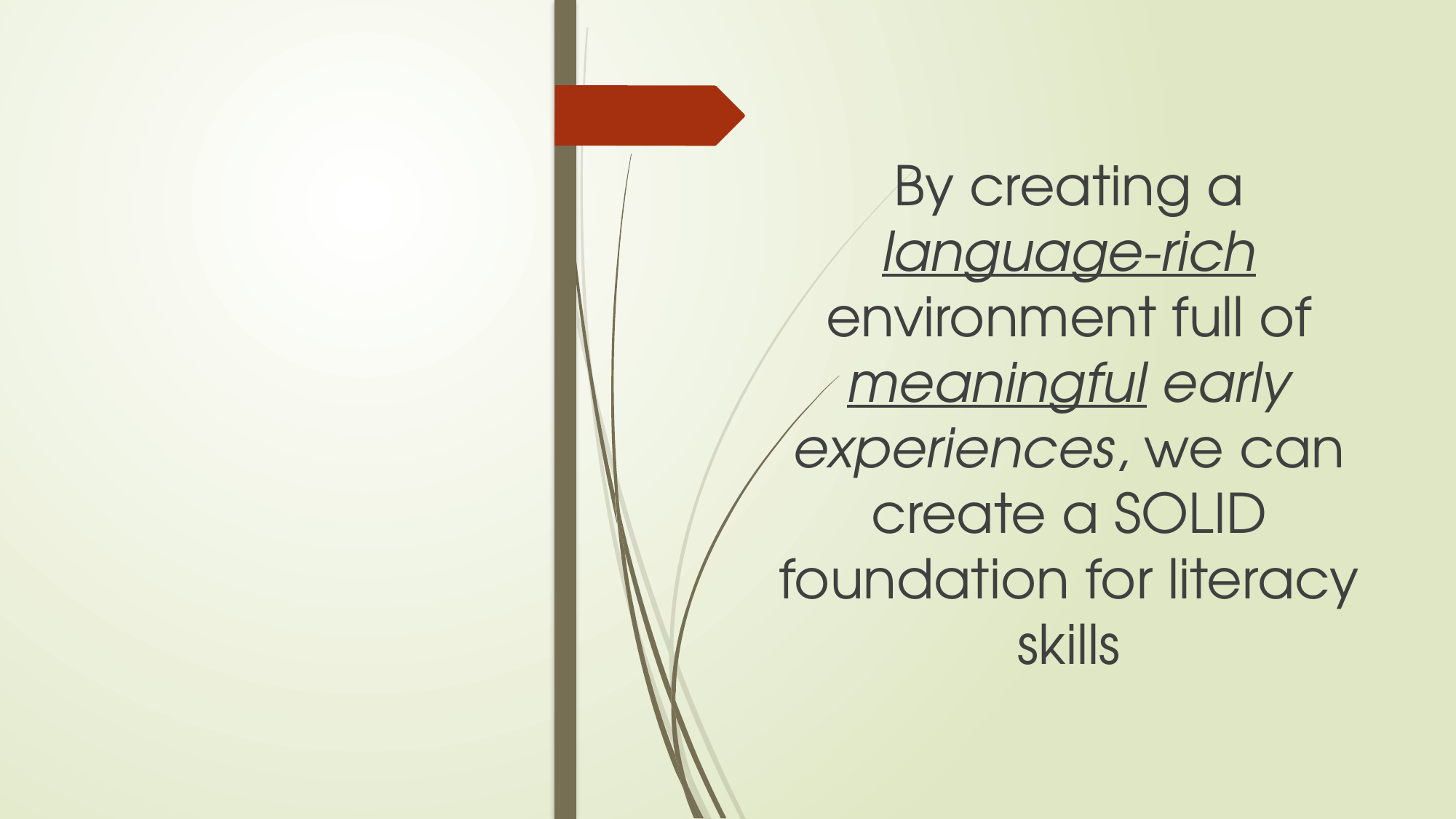

By creating a language-rich environment full of meaningful early experiences, we can create a SOLID foundation for literacy skills